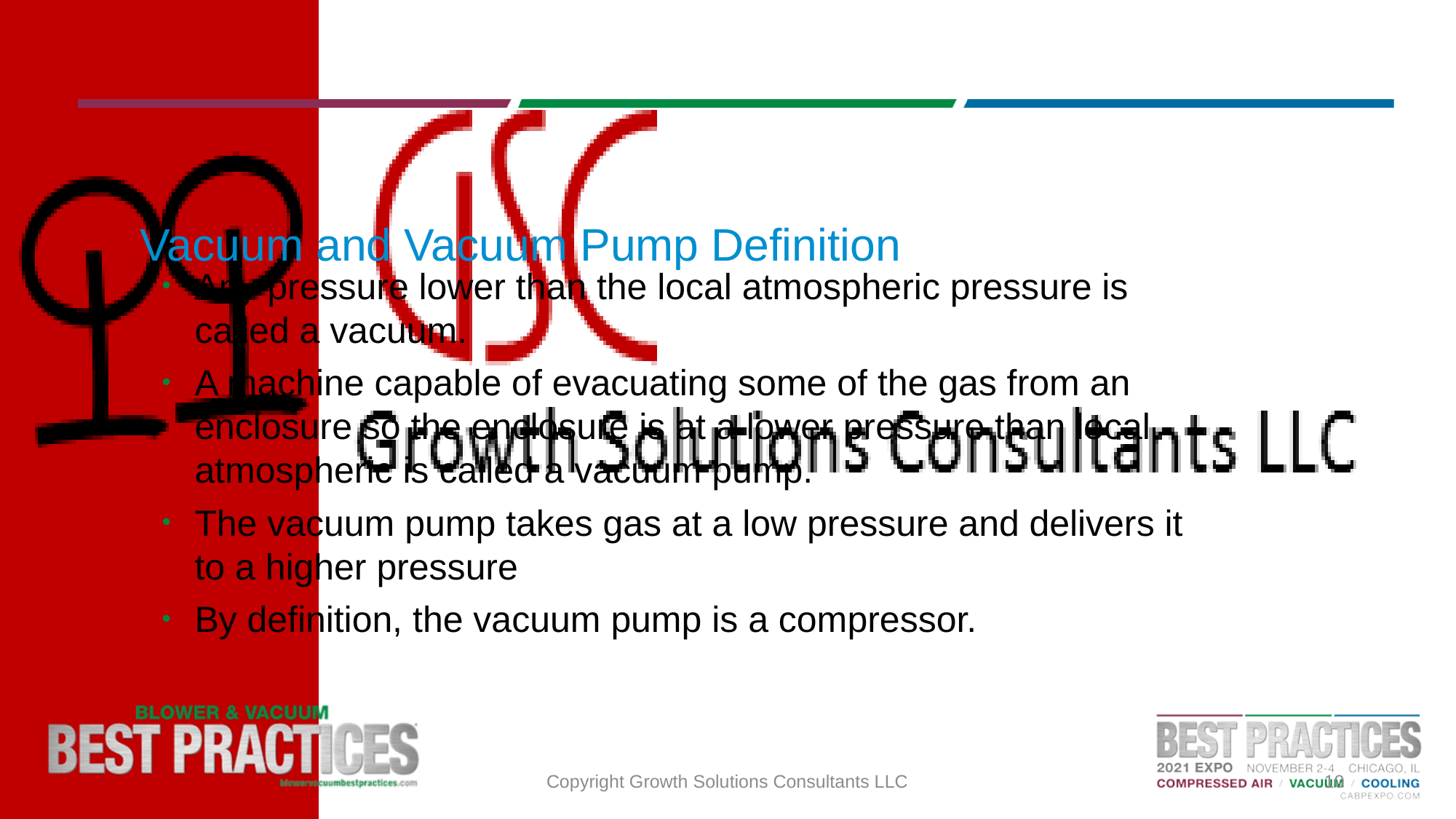

# Vacuum and Vacuum Pump Definition
Any pressure lower than the local atmospheric pressure is called a vacuum.
A machine capable of evacuating some of the gas from an enclosure so the enclosure is at a lower pressure than local atmospheric is called a vacuum pump.
The vacuum pump takes gas at a low pressure and delivers it to a higher pressure
By definition, the vacuum pump is a compressor.
Copyright Growth Solutions Consultants LLC
10